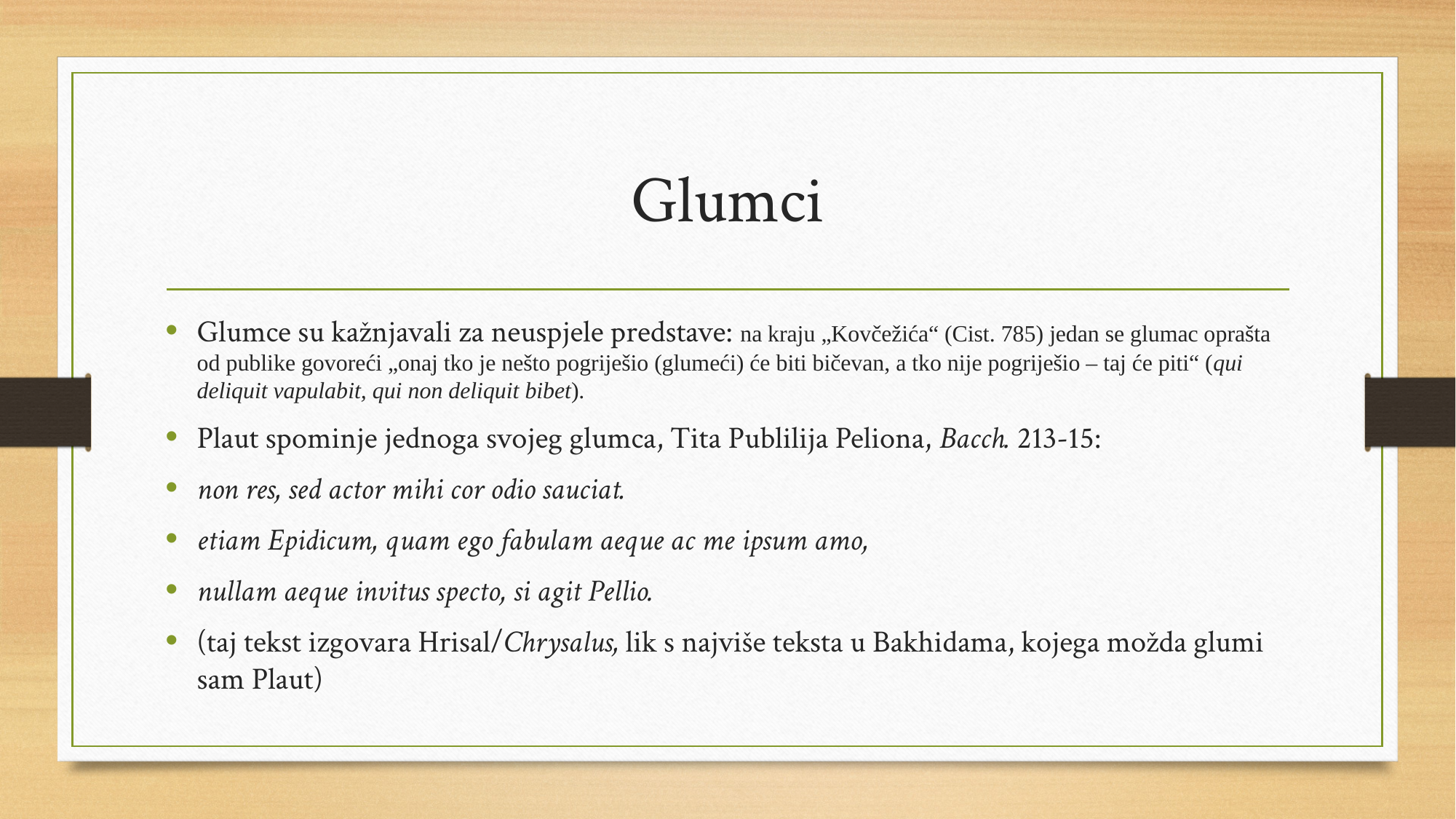

# Glumci
Glumce su kažnjavali za neuspjele predstave: na kraju „Kovčežića“ (Cist. 785) jedan se glumac oprašta od publike govoreći „onaj tko je nešto pogriješio (glumeći) će biti bičevan, a tko nije pogriješio – taj će piti“ (qui deliquit vapulabit, qui non deliquit bibet).
Plaut spominje jednoga svojeg glumca, Tita Publilija Peliona, Bacch. 213-15:
non res, sed actor mihi cor odio sauciat.
etiam Epidicum, quam ego fabulam aeque ac me ipsum amo,
nullam aeque invitus specto, si agit Pellio.
(taj tekst izgovara Hrisal/Chrysalus, lik s najviše teksta u Bakhidama, kojega možda glumi sam Plaut)